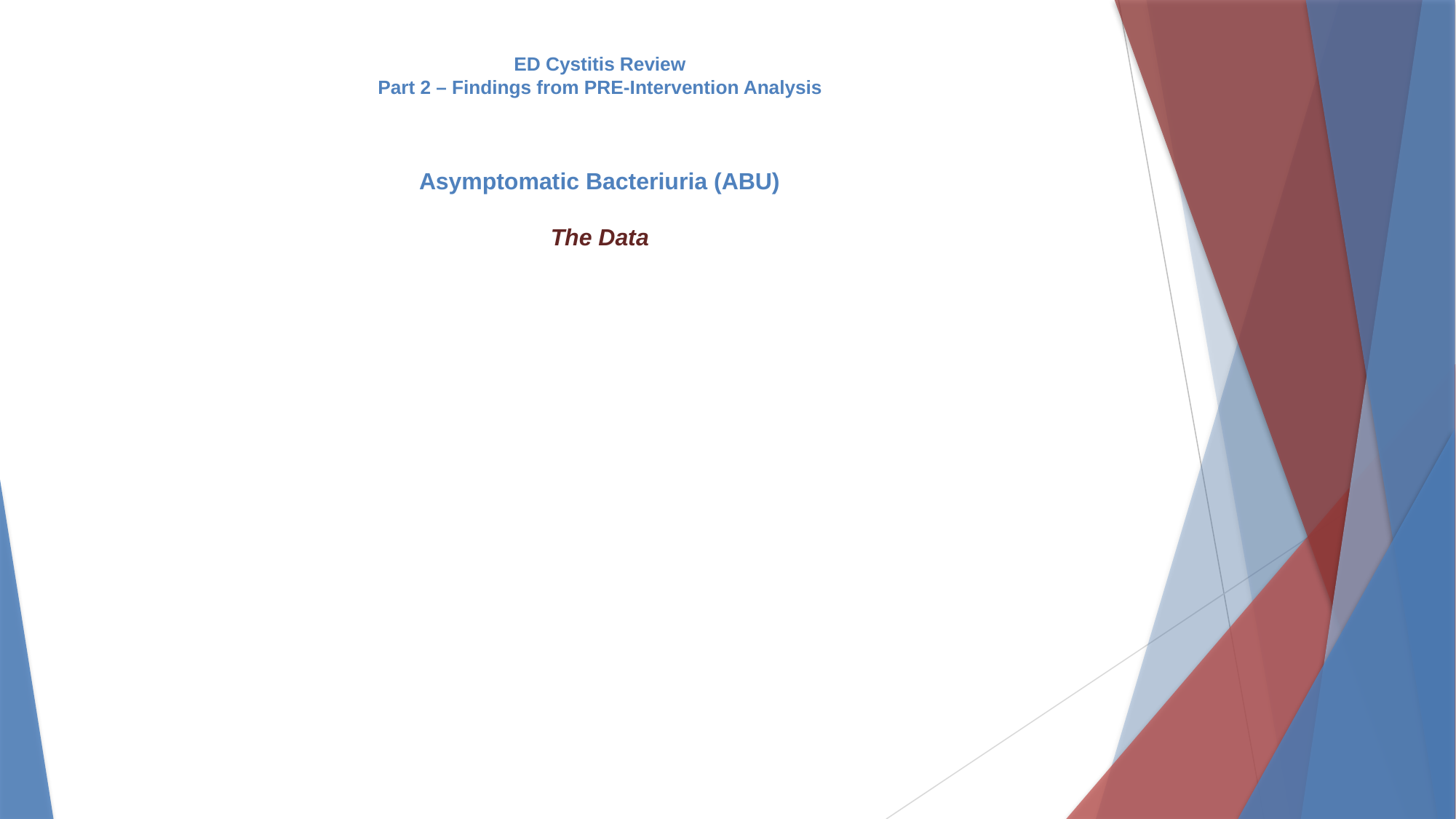

# ED Cystitis Review Part 2 – Findings from PRE-Intervention Analysis Asymptomatic Bacteriuria (ABU) The Data